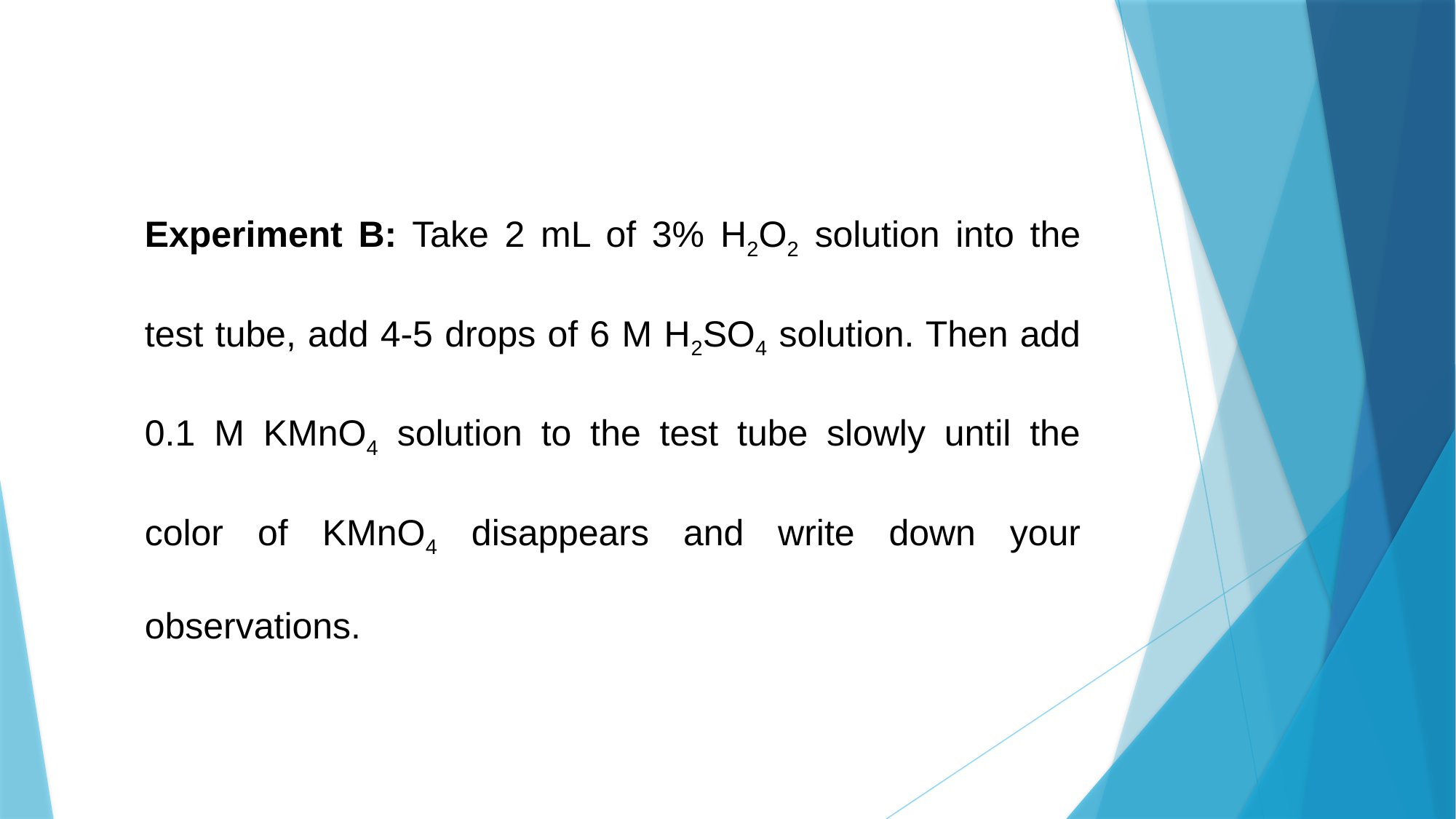

Experiment B: Take 2 mL of 3% H2O2 solution into the test tube, add 4-5 drops of 6 M H2SO4 solution. Then add 0.1 M KMnO4 solution to the test tube slowly until the color of KMnO4 disappears and write down your observations.